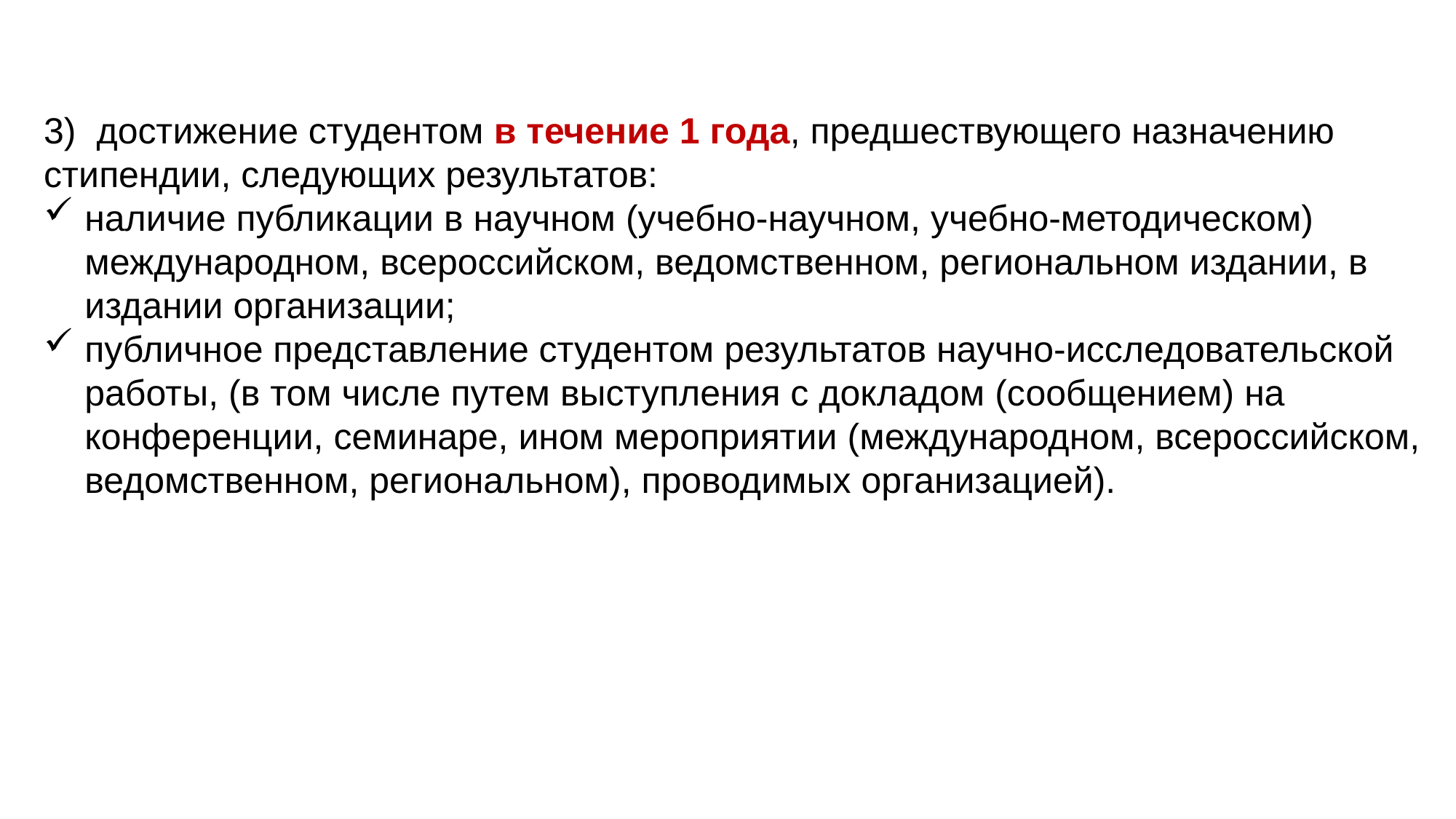

3)  достижение студентом в течение 1 года, предшествующего назначению стипендии, следующих результатов:
наличие публикации в научном (учебно-научном, учебно-методическом) международном, всероссийском, ведомственном, региональном издании, в издании организации;
публичное представление студентом результатов научно-исследовательской работы, (в том числе путем выступления с докладом (сообщением) на конференции, семинаре, ином мероприятии (международном, всероссийском, ведомственном, региональном), проводимых организацией).